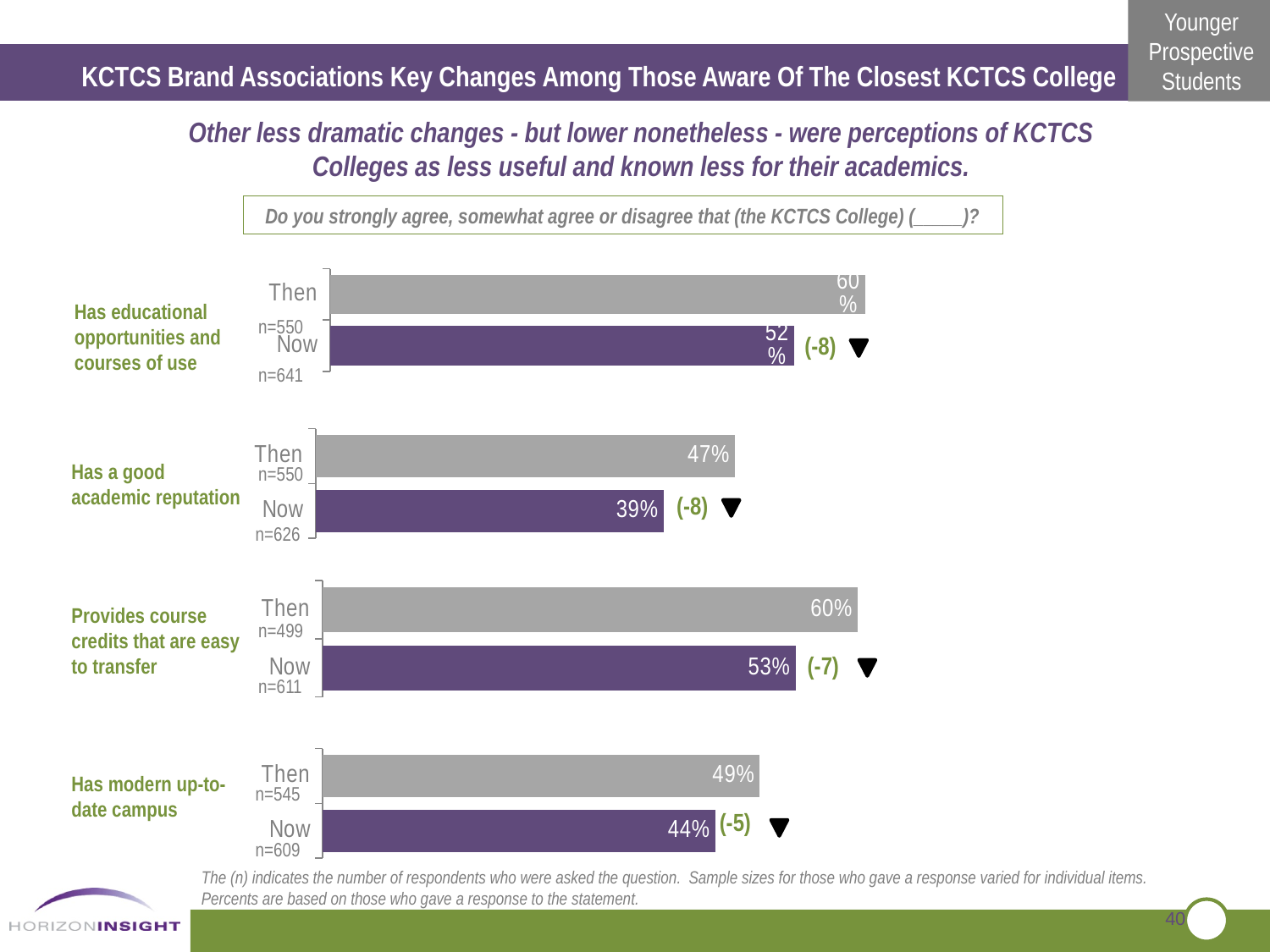

KCTCS Brand Associations Key Changes Among Those Aware Of The Closest KCTCS College
Other less dramatic changes - but lower nonetheless - were perceptions of KCTCS Colleges as less useful and known less for their academics.
Do you strongly agree, somewhat agree or disagree that (the KCTCS College) (_____)?

### Chart

| Category | Series 1 |
|---|---|
| Now | 0.52 |
| Then | 0.6000000000000006 |
Has educational opportunities and courses of use
n=550
(-8)

n=641

### Chart

| Category | Series 1 |
|---|---|
| Now | 0.3900000000000039 |
| Then | 0.4700000000000001 |
Has a good academic reputation
n=550
(-8)

n=626

### Chart

| Category | Series 1 |
|---|---|
| Now | 0.53 |
| Then | 0.6000000000000006 |
Provides course credits that are easy to transfer
n=499
(-7)

n=611

### Chart

| Category | Series 1 |
|---|---|
| Now | 0.44 |
| Then | 0.4900000000000003 |
Has modern up-to-date campus
n=545
(-5)

n=609
The (n) indicates the number of respondents who were asked the question.  Sample sizes for those who gave a response varied for individual items.
Percents are based on those who gave a response to the statement.